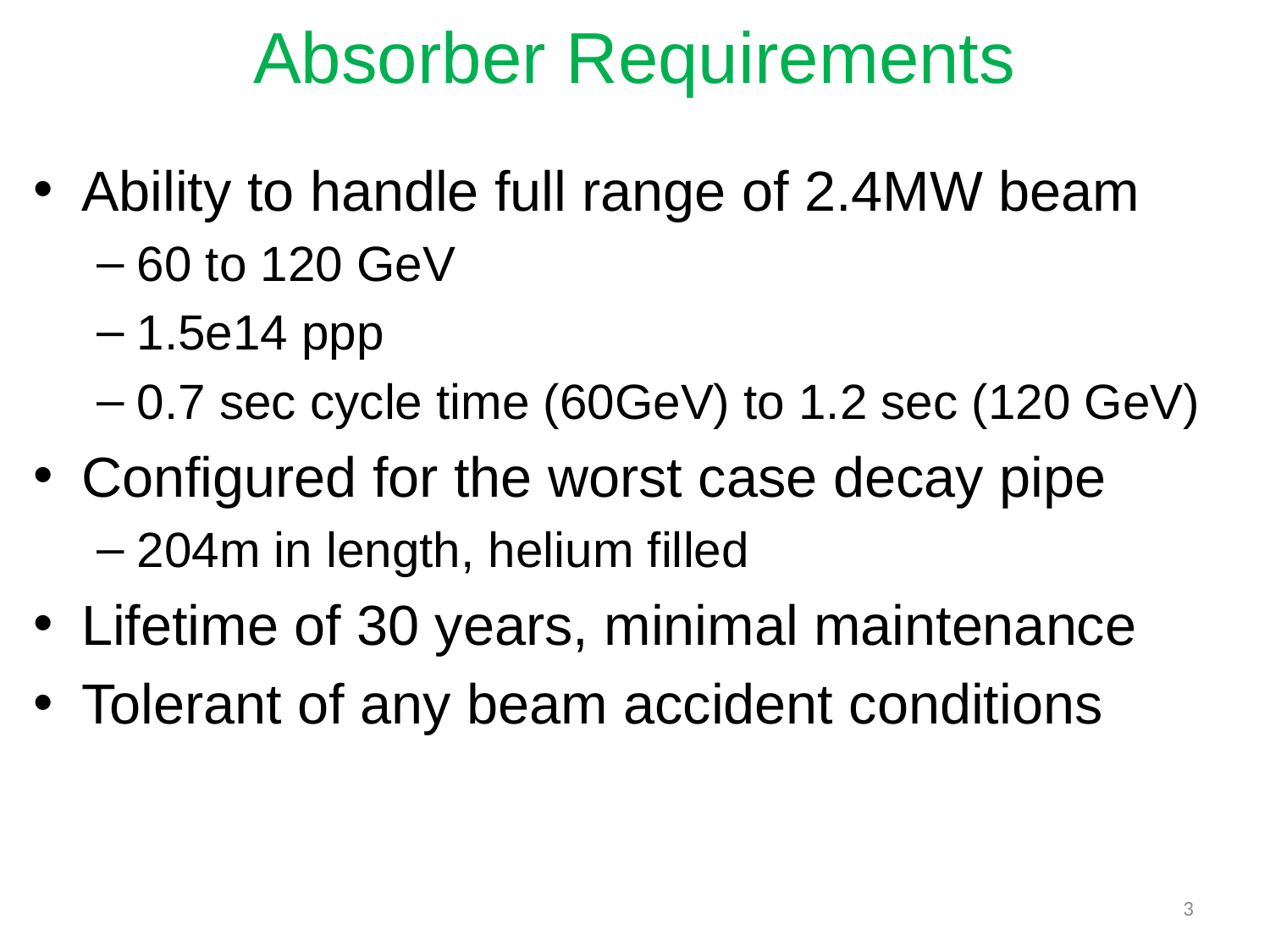

Absorber Requirements
Ability to handle full range of 2.4MW beam
60 to 120 GeV
1.5e14 ppp
0.7 sec cycle time (60GeV) to 1.2 sec (120 GeV)
Configured for the worst case decay pipe
204m in length, helium filled
Lifetime of 30 years, minimal maintenance
Tolerant of any beam accident conditions

3